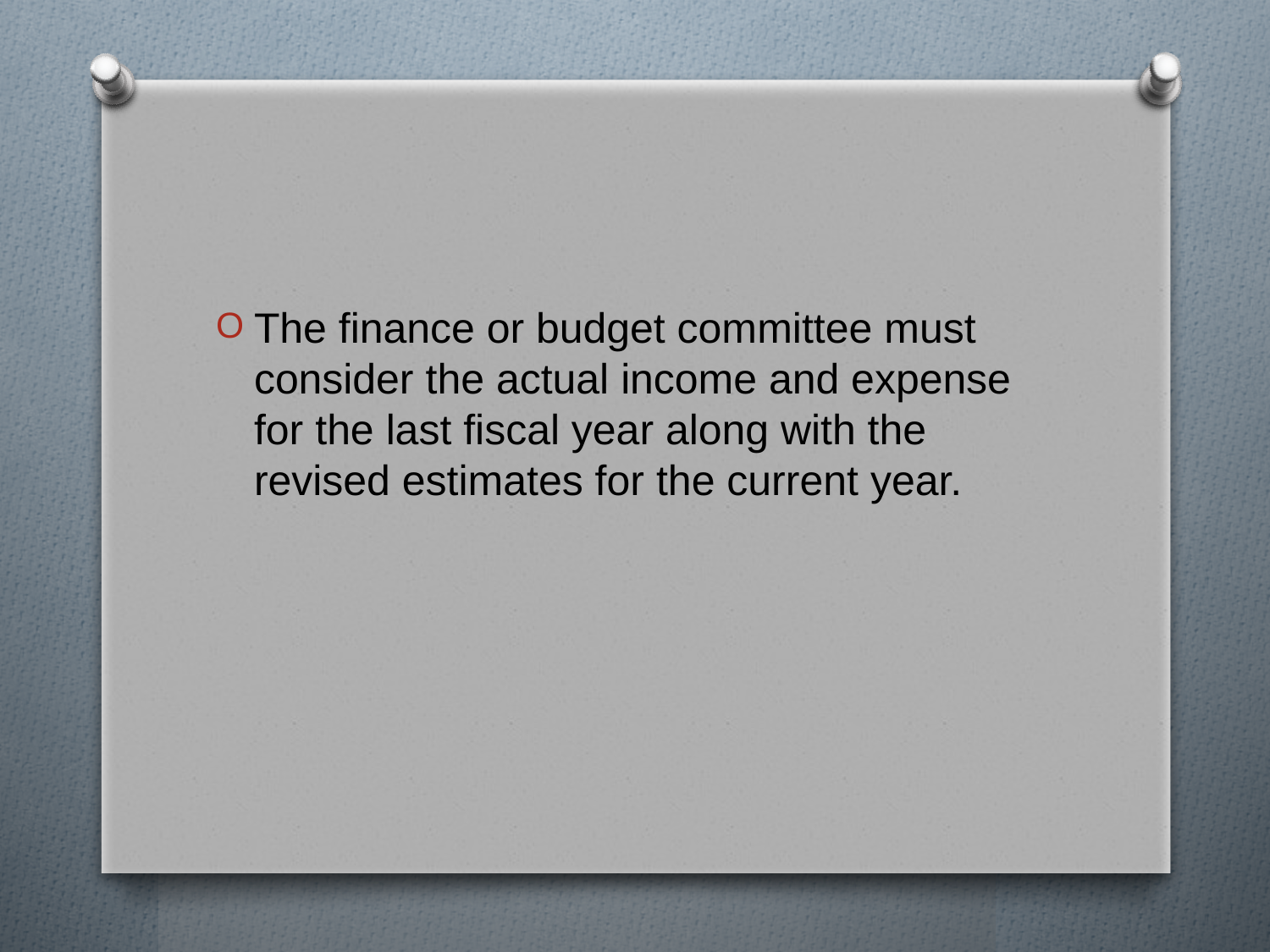

#
The finance or budget committee must consider the actual income and expense for the last fiscal year along with the revised estimates for the current year.